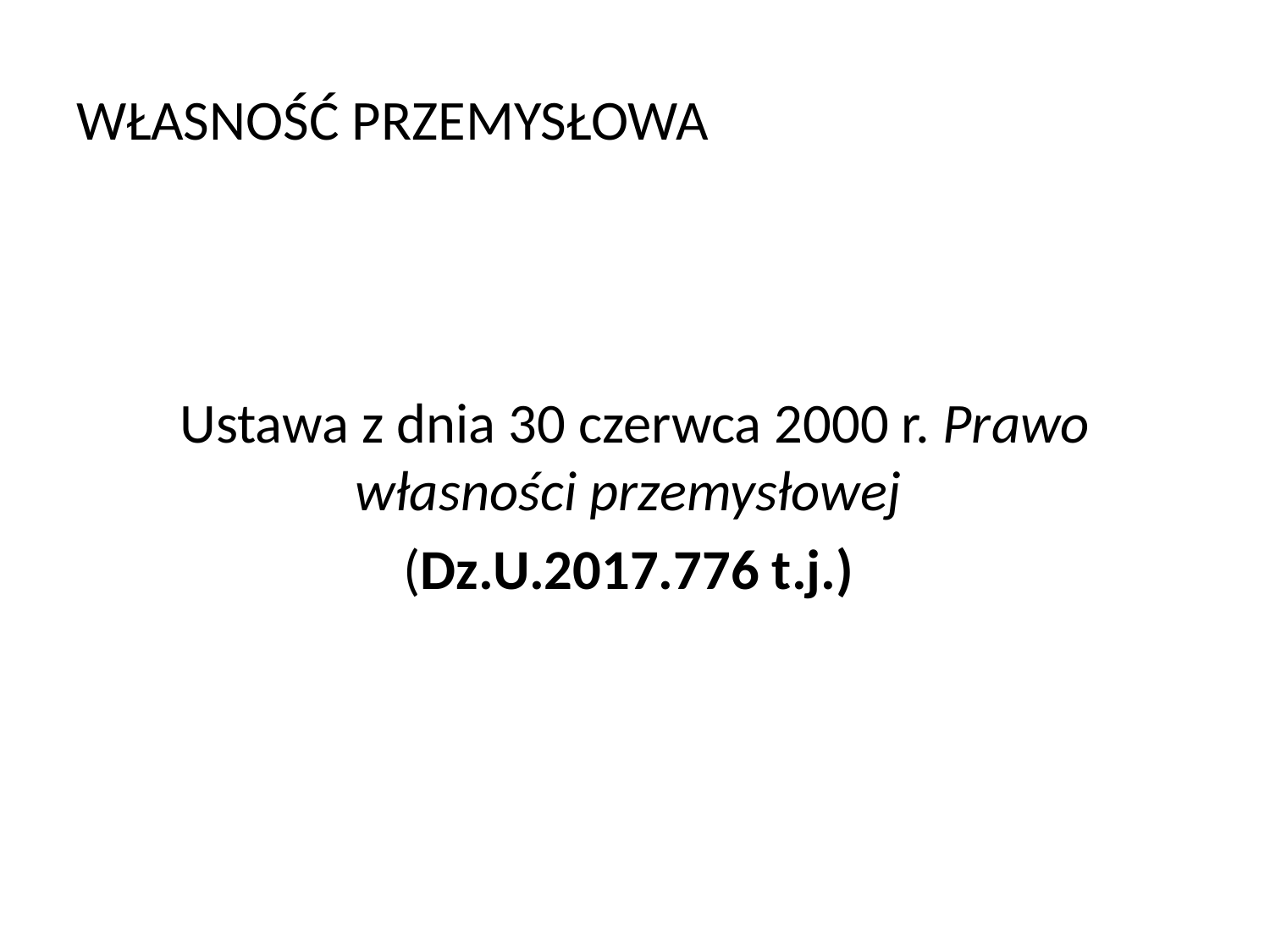

# WŁASNOŚĆ PRZEMYSŁOWA

Ustawa z dnia 30 czerwca 2000 r. Prawo własności przemysłowej
(Dz.U.2017.776 t.j.)